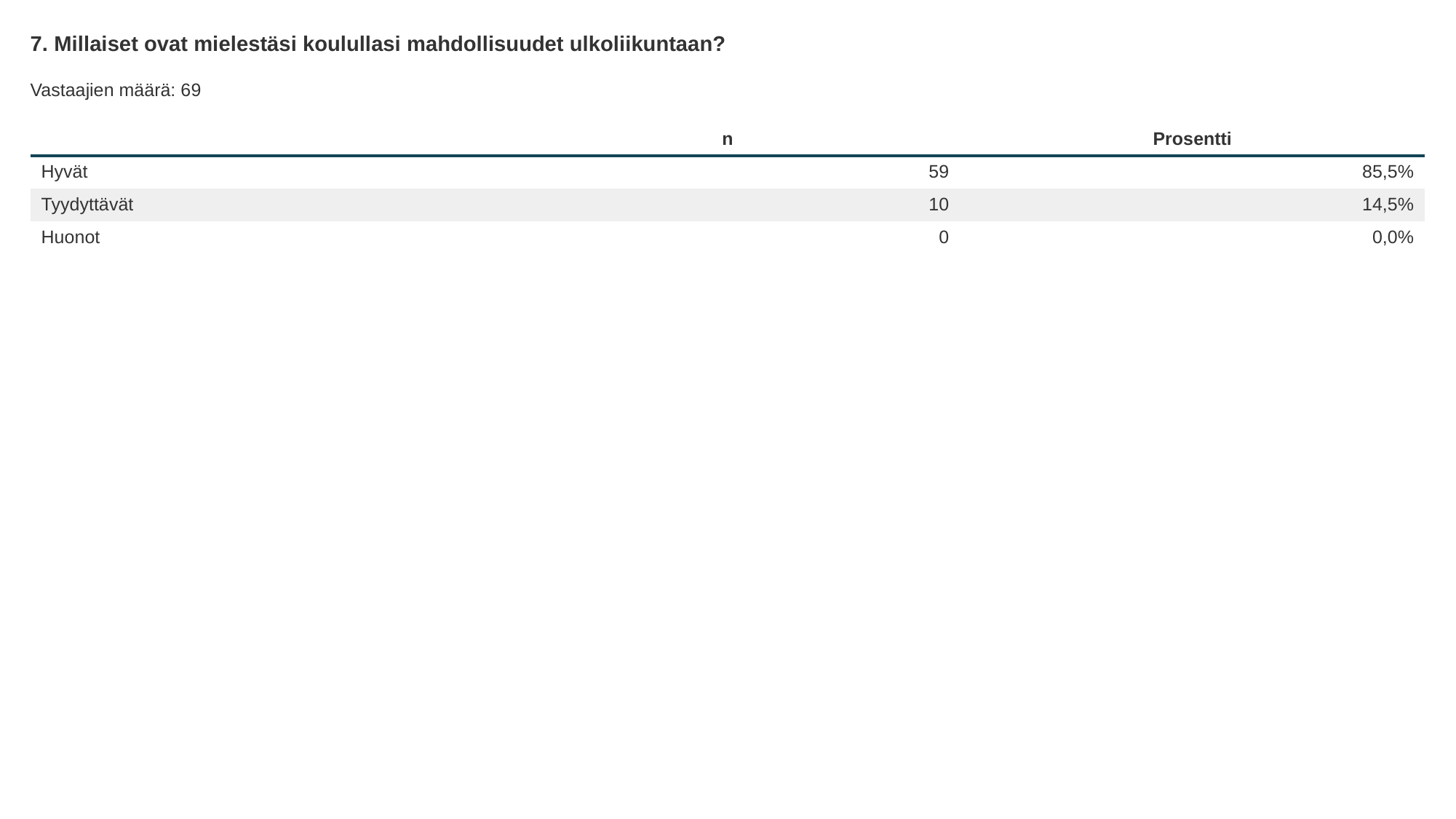

7. Millaiset ovat mielestäsi koulullasi mahdollisuudet ulkoliikuntaan?
Vastaajien määrä: 69
|  | n | Prosentti |
| --- | --- | --- |
| Hyvät | 59 | 85,5% |
| Tyydyttävät | 10 | 14,5% |
| Huonot | 0 | 0,0% |